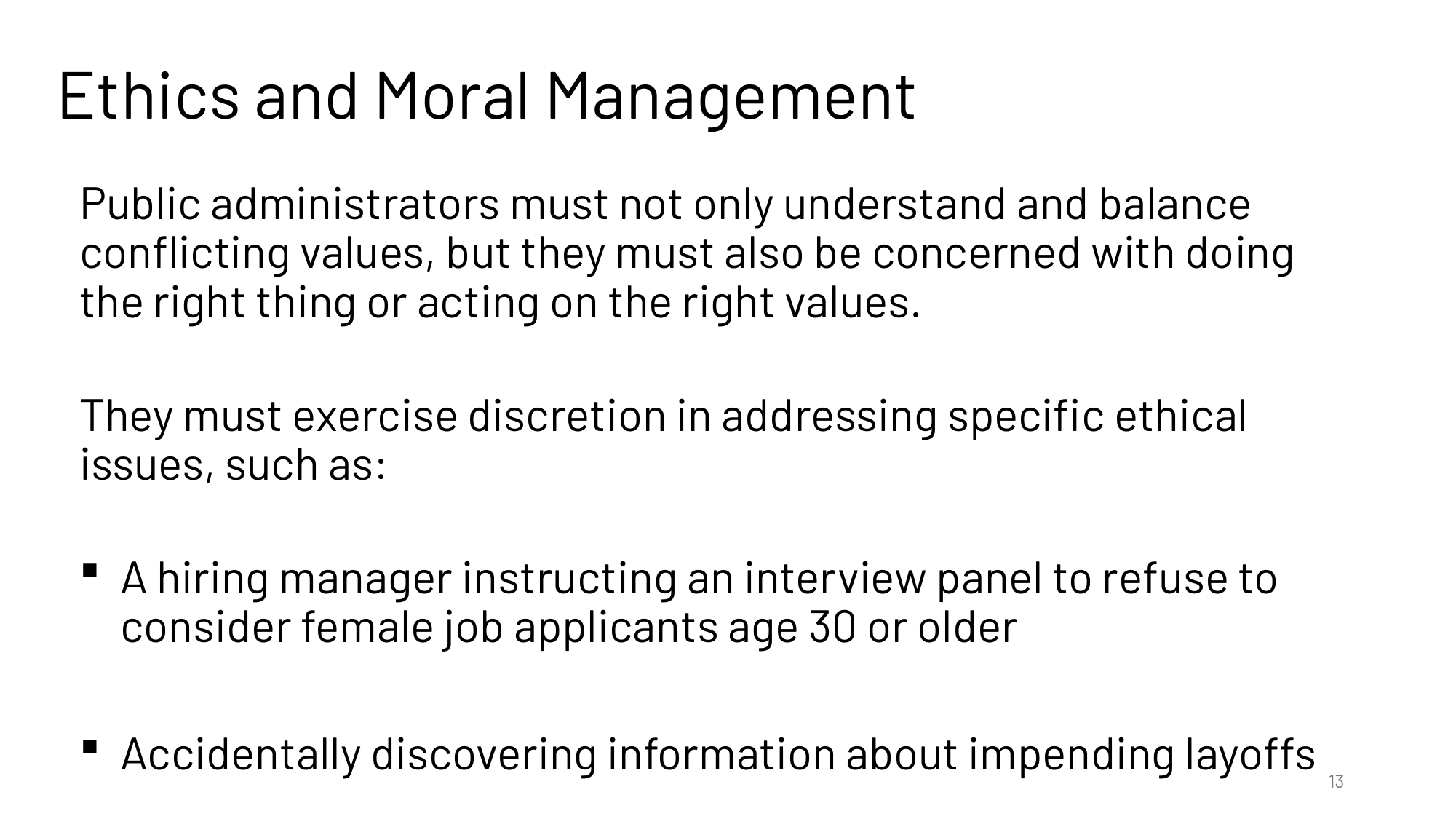

# Ethics and Moral Management
Public administrators must not only understand and balance conflicting values, but they must also be concerned with doing the right thing or acting on the right values.

They must exercise discretion in addressing specific ethical issues, such as:

A hiring manager instructing an interview panel to refuse to consider female job applicants age 30 or older

Accidentally discovering information about impending layoffs

13